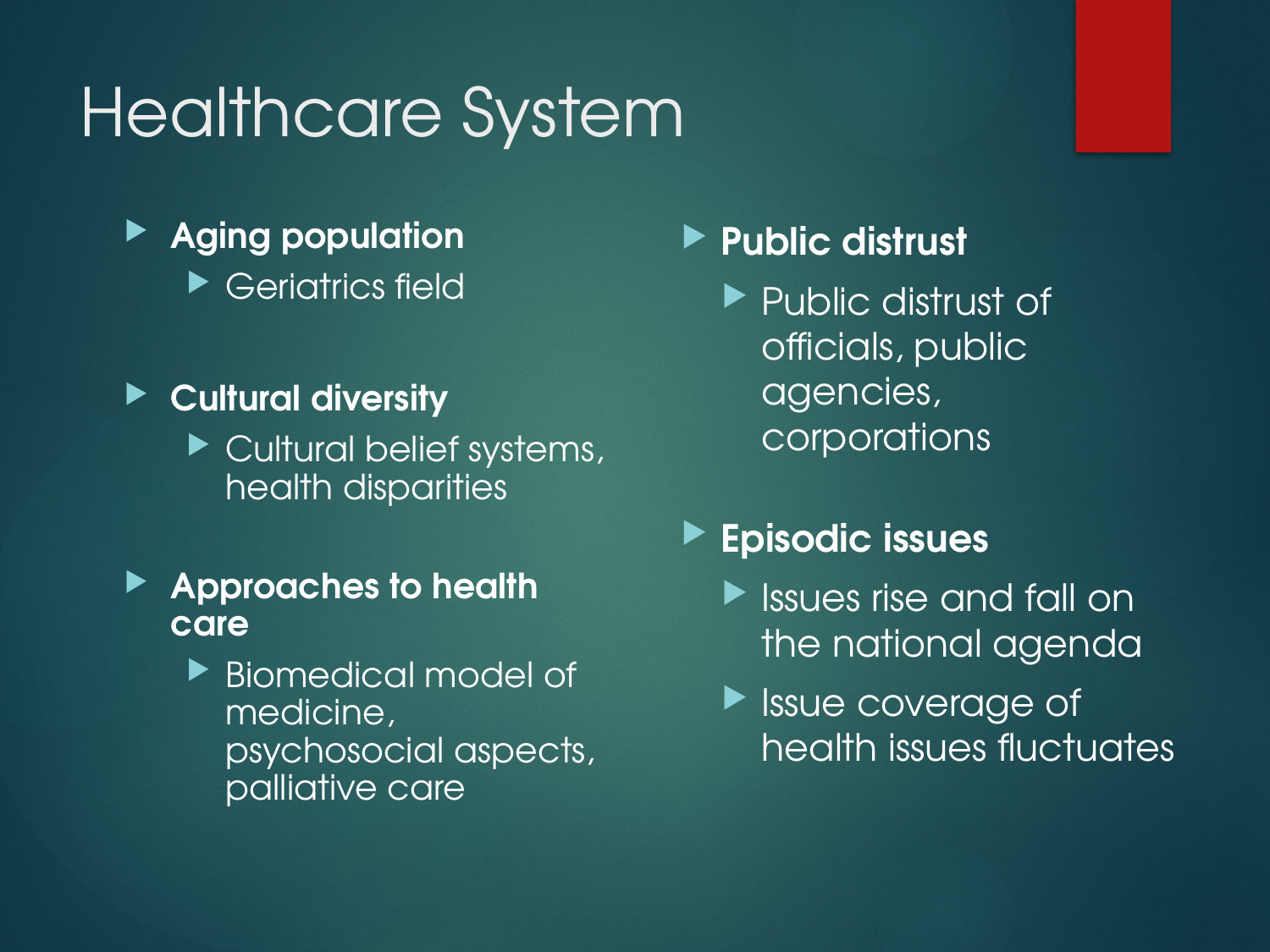

# Healthcare System
Aging population
Geriatrics field

Cultural diversity
Cultural belief systems, health disparities

Approaches to health care
Biomedical model of medicine, psychosocial aspects, palliative care

Public distrust
Public distrust of officials, public agencies, corporations

Episodic issues
Issues rise and fall on the national agenda
Issue coverage of health issues fluctuates